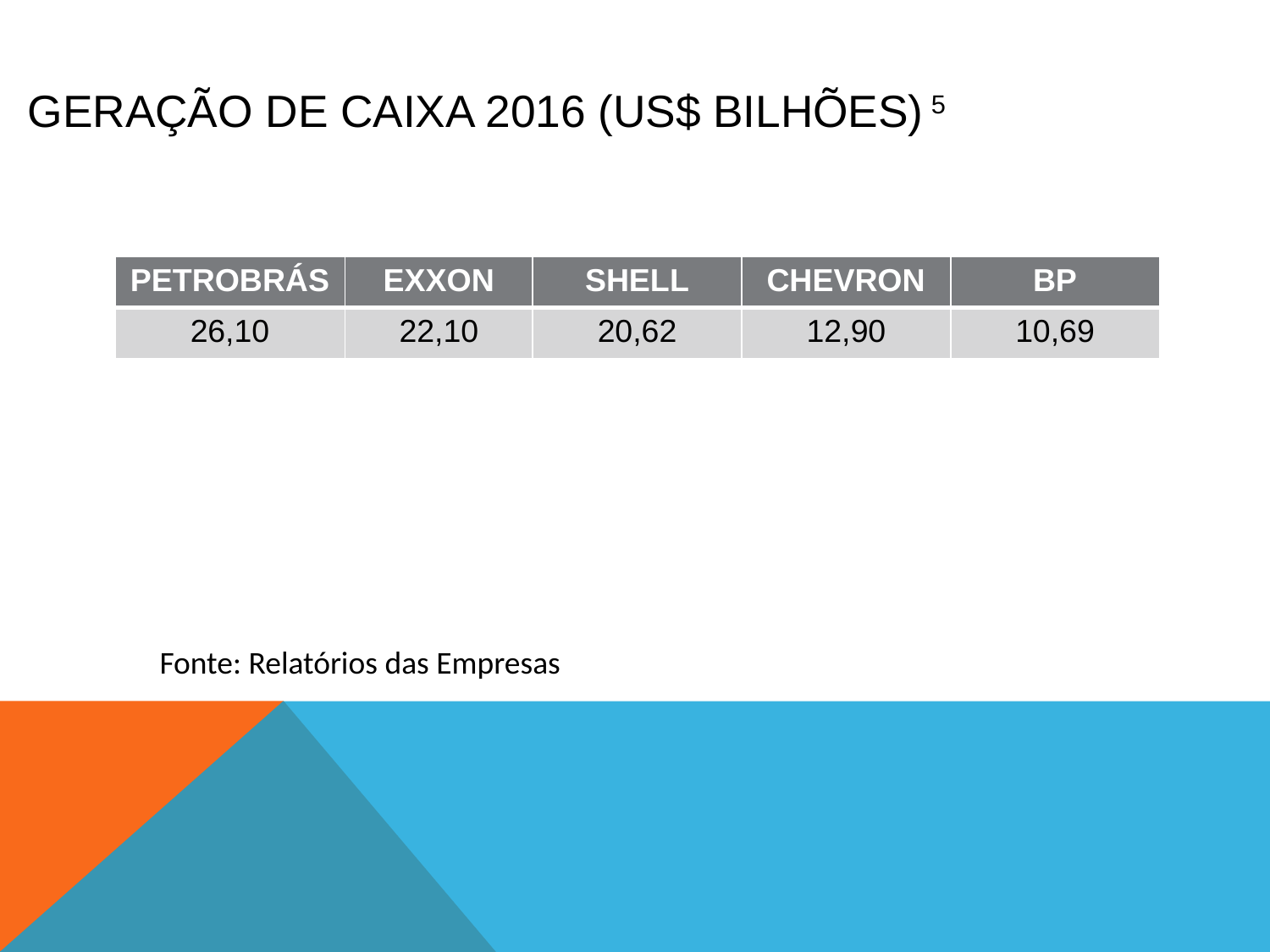

# GERAÇÃO DE CAIXA 2016 (US$ BILHÕES) 5
| PETROBRÁS | EXXON | SHELL | CHEVRON | BP |
| --- | --- | --- | --- | --- |
| 26,10 | 22,10 | 20,62 | 12,90 | 10,69 |
Fonte: Relatórios das Empresas